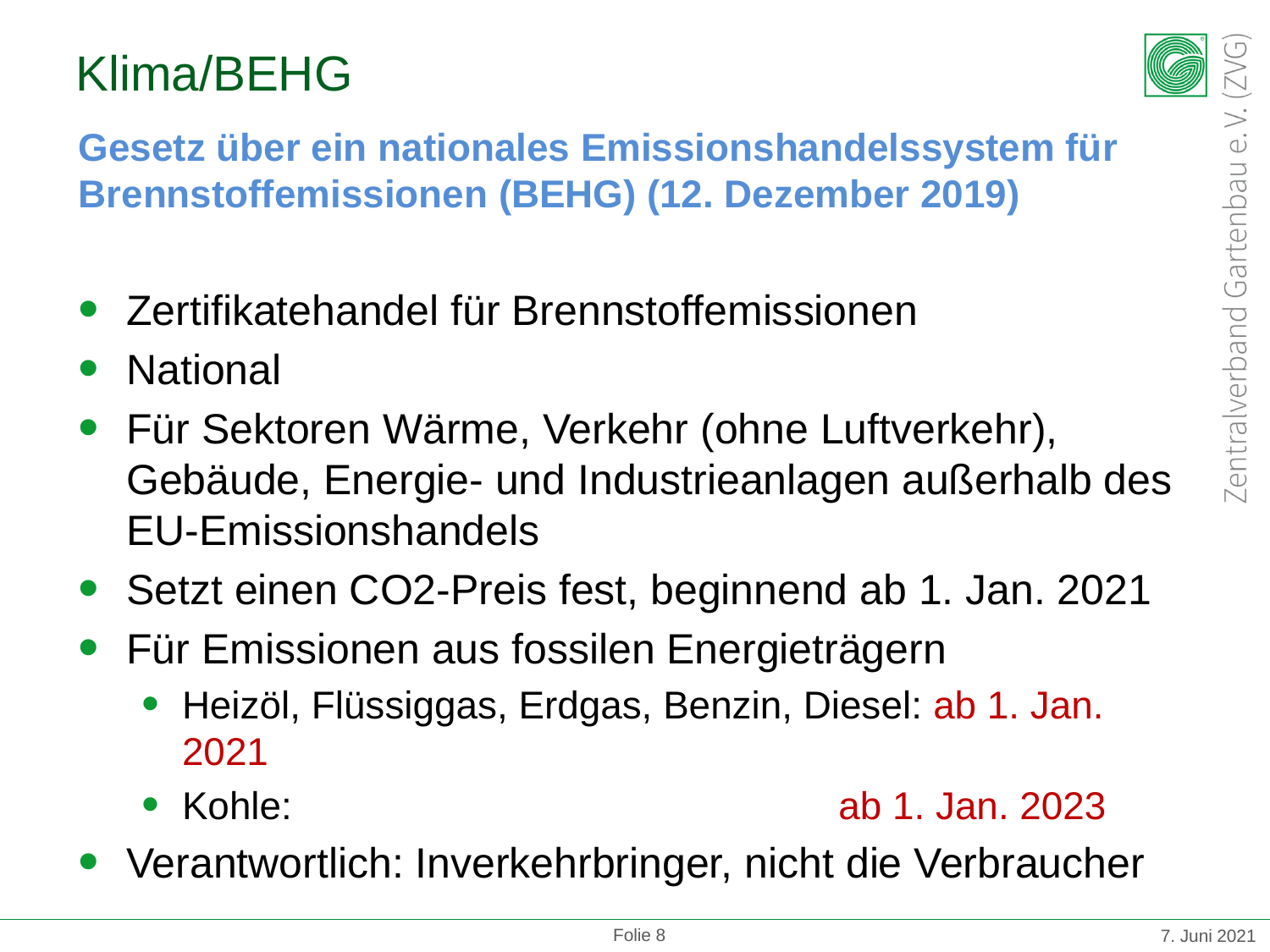

# Klima/BEHG
Gesetz über ein nationales Emissionshandelssystem für Brennstoffemissionen (BEHG) (12. Dezember 2019)

Zertifikatehandel für Brennstoffemissionen
National
Für Sektoren Wärme, Verkehr (ohne Luftverkehr), Gebäude, Energie- und Industrieanlagen außerhalb des EU-Emissionshandels
Setzt einen CO2-Preis fest, beginnend ab 1. Jan. 2021
Für Emissionen aus fossilen Energieträgern
Heizöl, Flüssiggas, Erdgas, Benzin, Diesel: ab 1. Jan. 2021
Kohle: 					  ab 1. Jan. 2023
Verantwortlich: Inverkehrbringer, nicht die Verbraucher